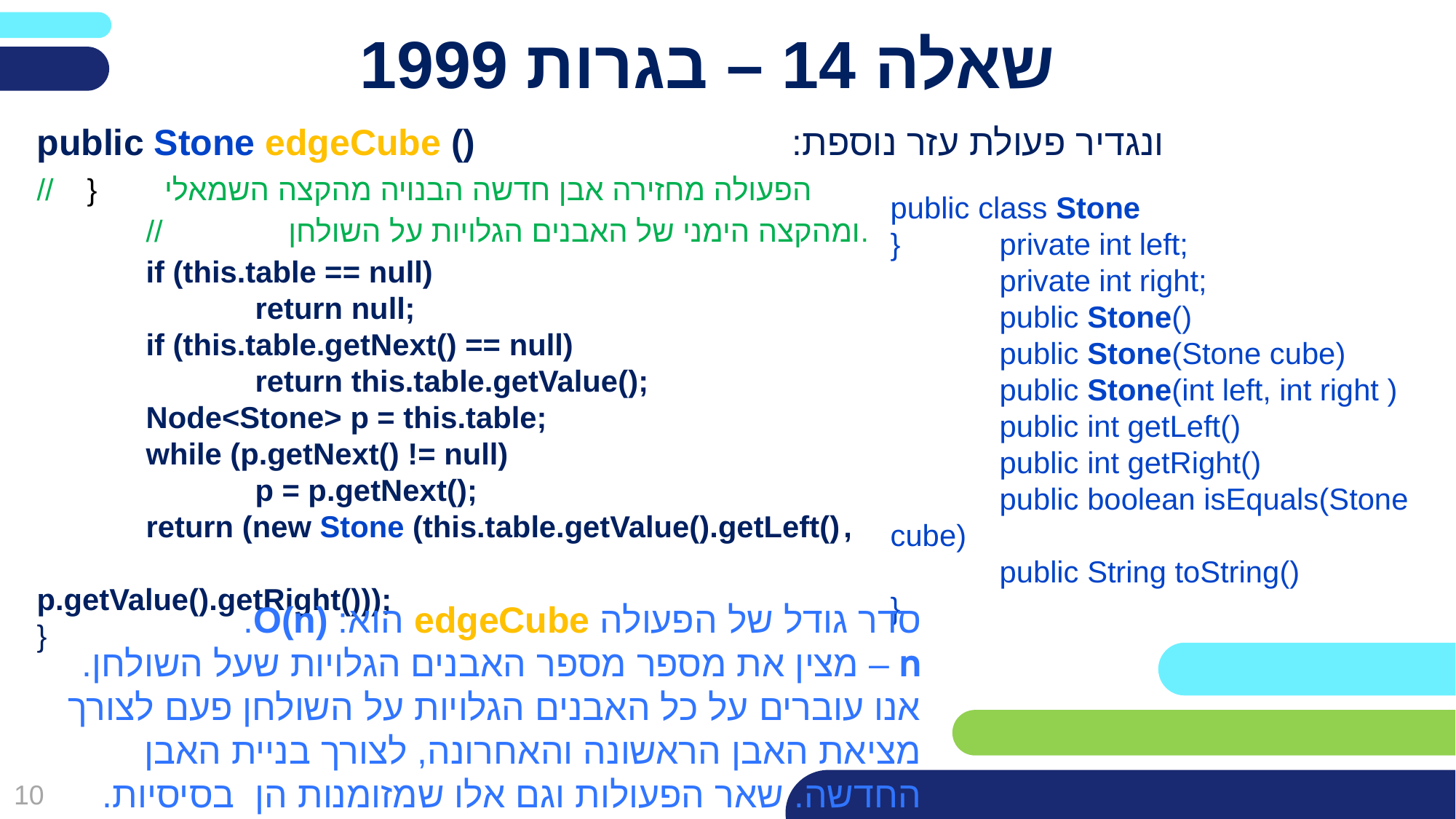

# שאלה 14 – בגרות 1999
public Stone edgeCube ()
//    }	  הפעולה מחזירה אבן חדשה הבנויה מהקצה השמאלי
	//	    ומהקצה הימני של האבנים הגלויות על השולחן.
	if (this.table == null)
		return null;
	if (this.table.getNext() == null)
		return this.table.getValue();
	Node<Stone> p = this.table;
	while (p.getNext() != null)
		p = p.getNext();
	return (new Stone (this.table.getValue().getLeft() ,
							  p.getValue().getRight()));
}
ונגדיר פעולת עזר נוספת:
public class Stone
}	private int left;
	private int right;
	public Stone()
	public Stone(Stone cube)
	public Stone(int left, int right )
	public int getLeft()
	public int getRight()
	public boolean isEquals(Stone cube)
	public String toString()
}
סדר גודל של הפעולה edgeCube הוא: O(n).
n – מצין את מספר מספר האבנים הגלויות שעל השולחן.
אנו עוברים על כל האבנים הגלויות על השולחן פעם לצורך מציאת האבן הראשונה והאחרונה, לצורך בניית האבן החדשה. שאר הפעולות וגם אלו שמזומנות הן  בסיסיות.